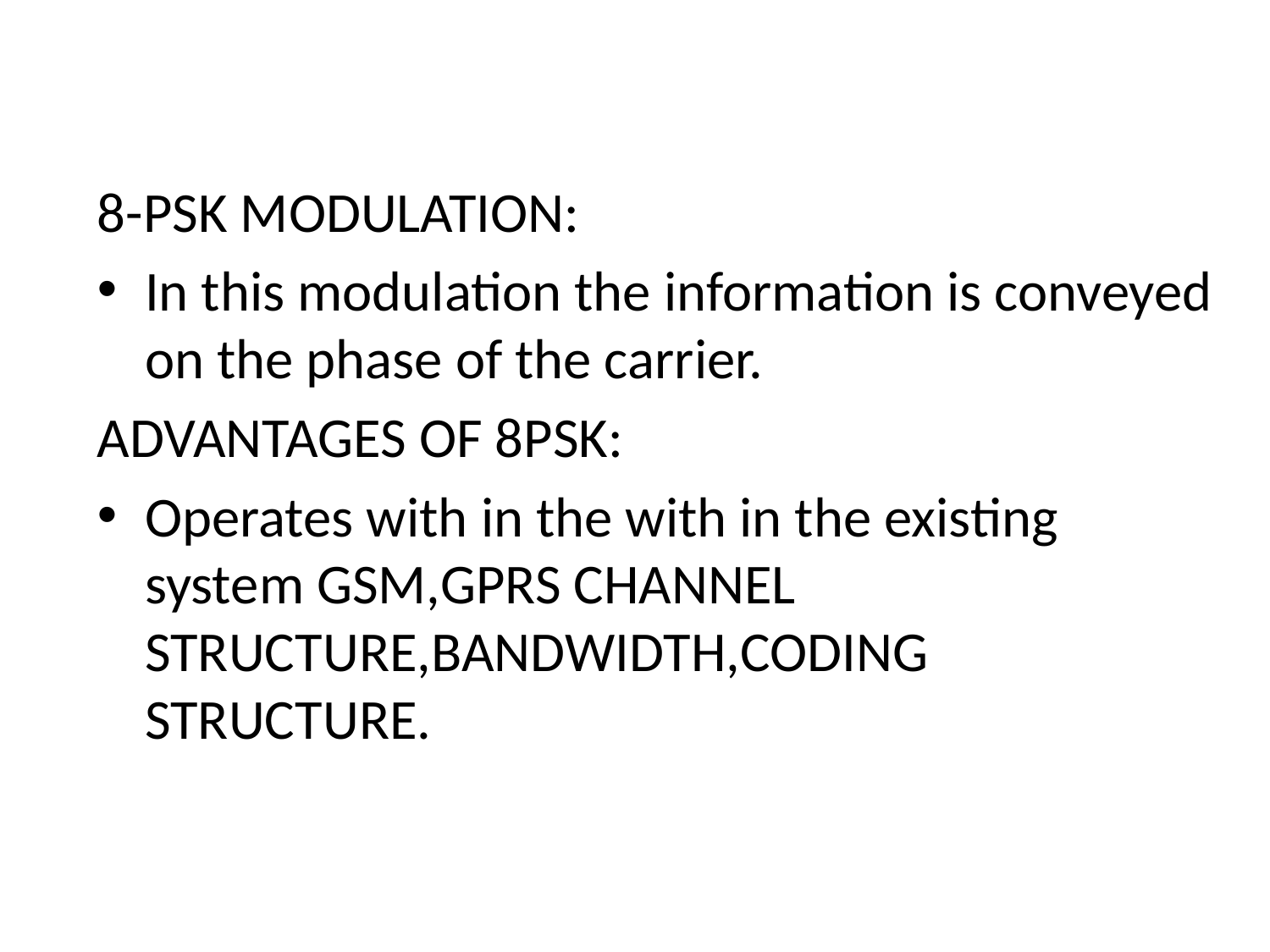

8-PSK MODULATION:
In this modulation the information is conveyed on the phase of the carrier.
ADVANTAGES OF 8PSK:
Operates with in the with in the existing system GSM,GPRS CHANNEL STRUCTURE,BANDWIDTH,CODING STRUCTURE.